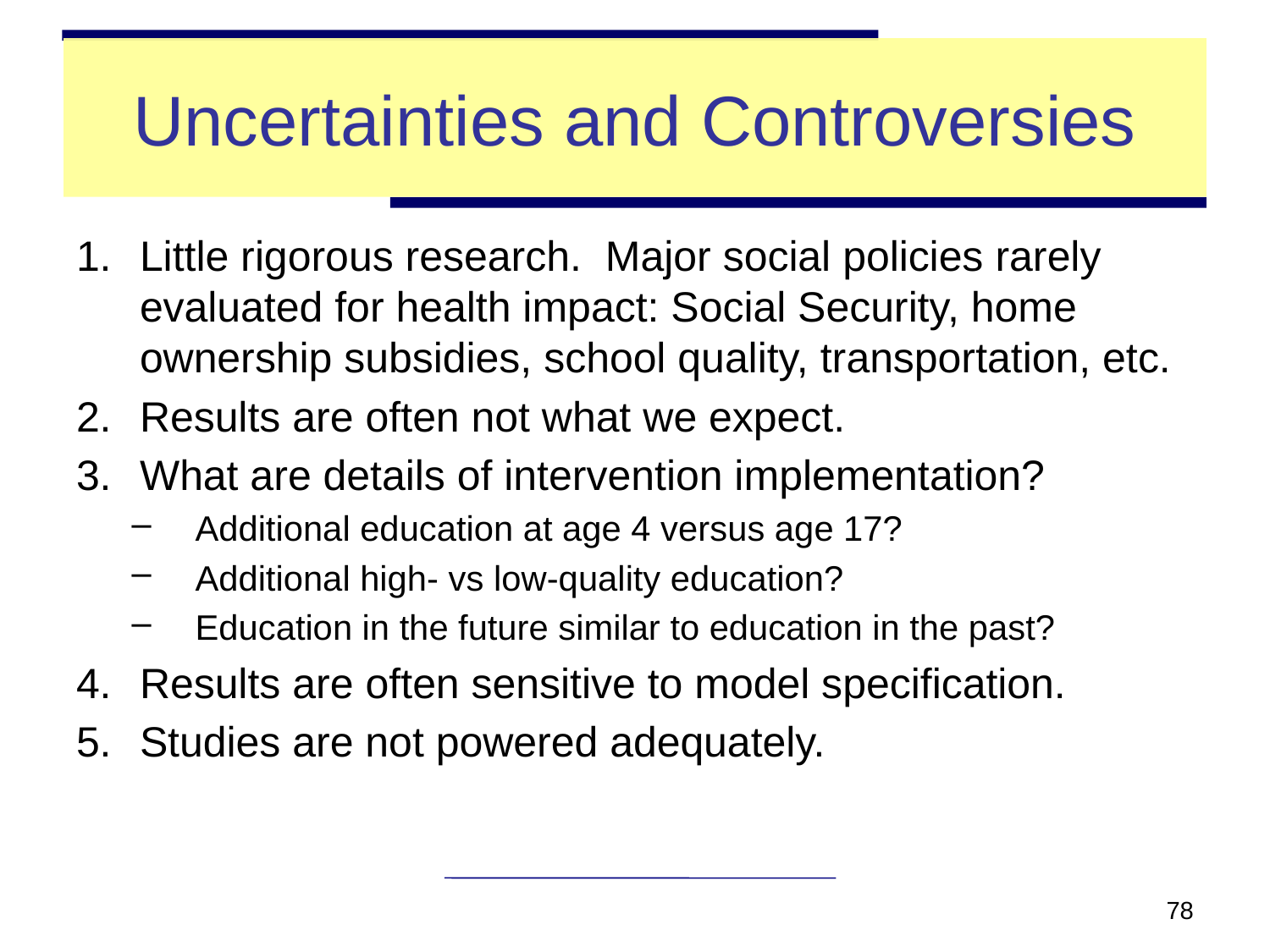

# Uncertainties and Controversies
Little rigorous research.  Major social policies rarely evaluated for health impact: Social Security, home ownership subsidies, school quality, transportation, etc.
Results are often not what we expect.
What are details of intervention implementation?
Additional education at age 4 versus age 17?
Additional high- vs low-quality education?
Education in the future similar to education in the past?
Results are often sensitive to model specification.
Studies are not powered adequately.

78